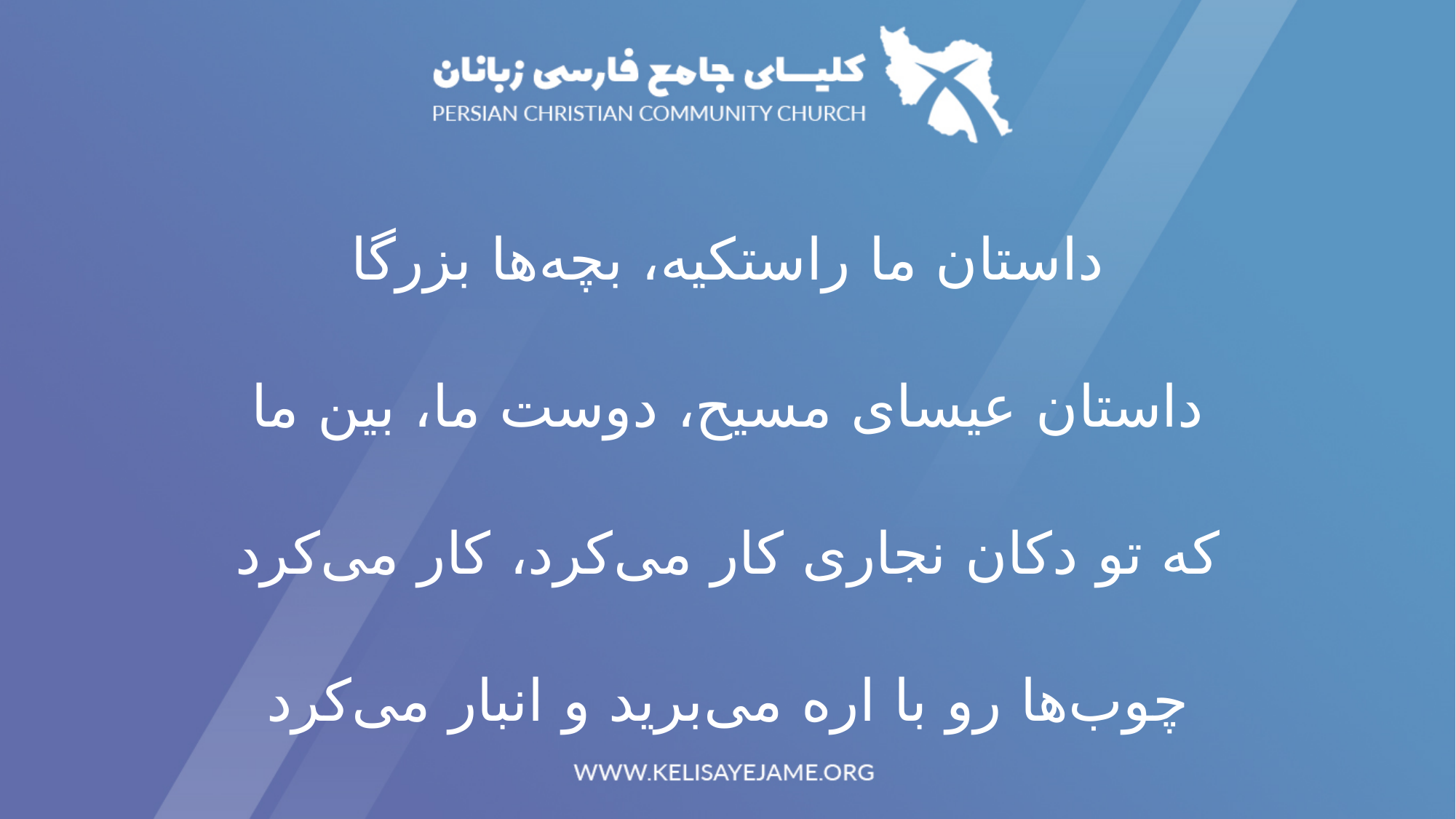

داستان ما راستکیه، بچه‌ها بزرگا
داستان عیسای مسیح، دوست ما، بین ما
که تو دکان نجاری کار می‌کرد، کار می‌کرد
چوب‌ها رو با اره می‌برید و انبار می‌کرد